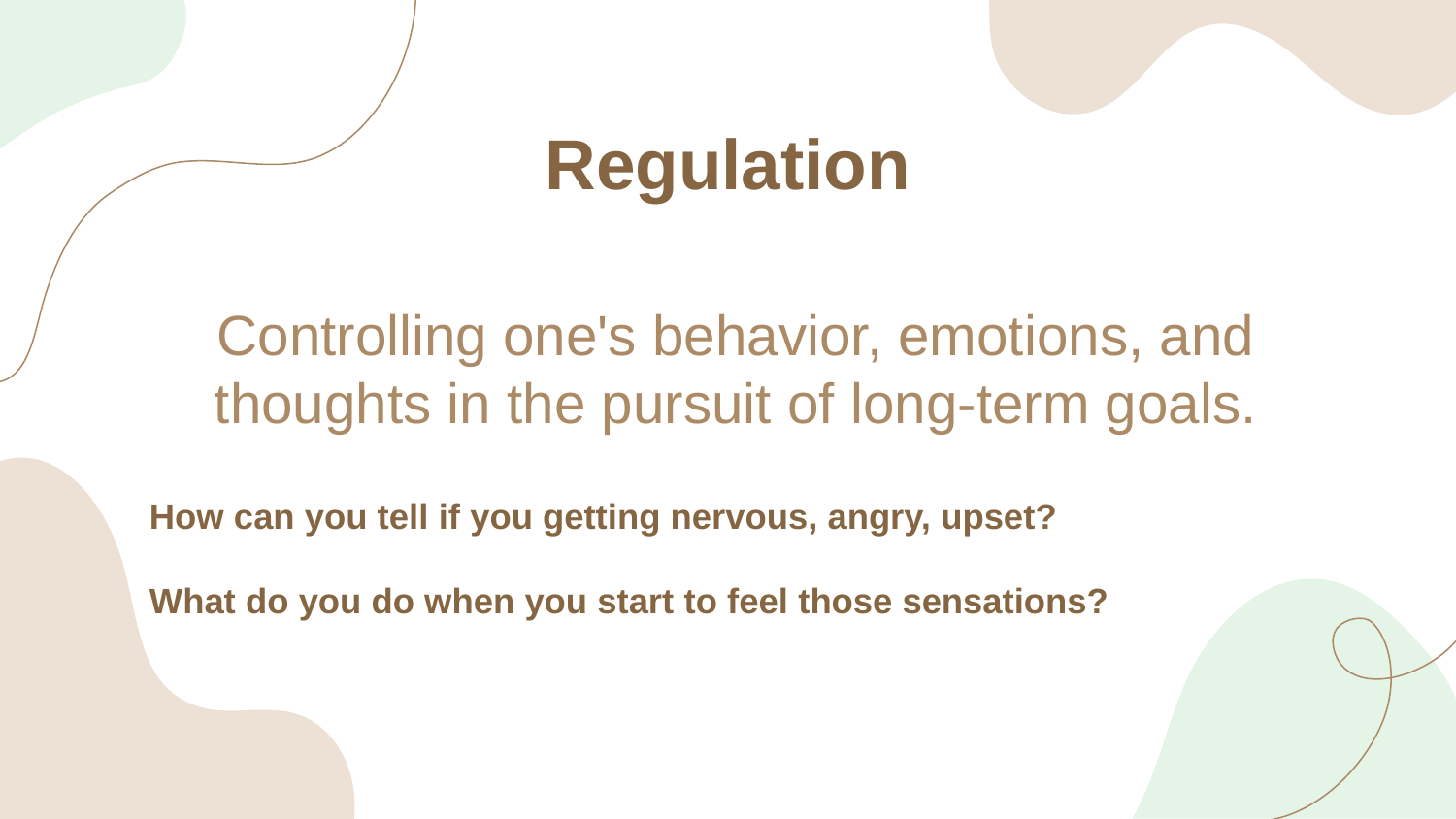

# Regulation
Controlling one's behavior, emotions, and thoughts in the pursuit of long-term goals.

How can you tell if you getting nervous, angry, upset?

What do you do when you start to feel those sensations?